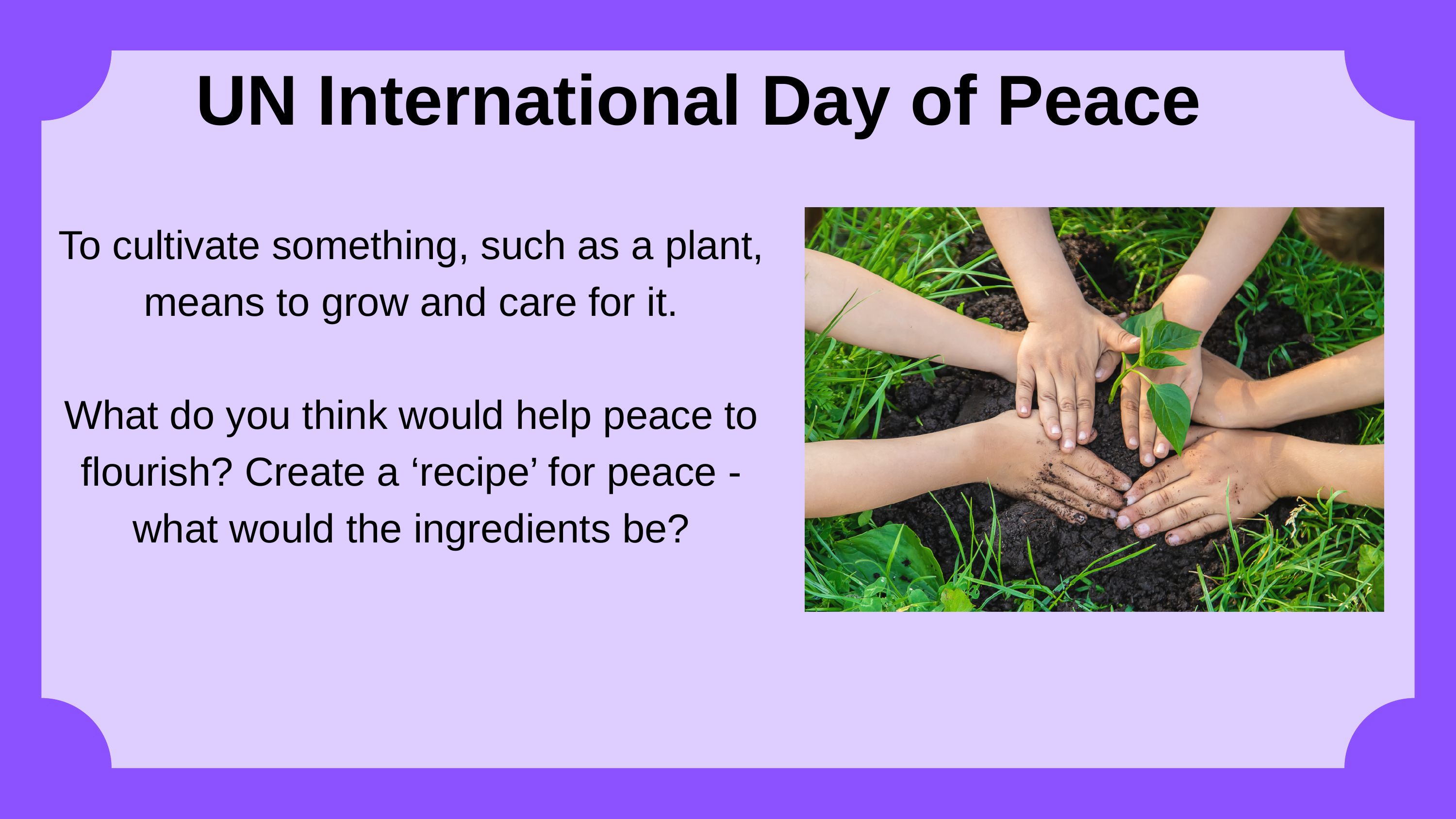

UN International Day of Peace

To cultivate something, such as a plant, means to grow and care for it.

What do you think would help peace to flourish? Create a ‘recipe’ for peace - what would the ingredients be?